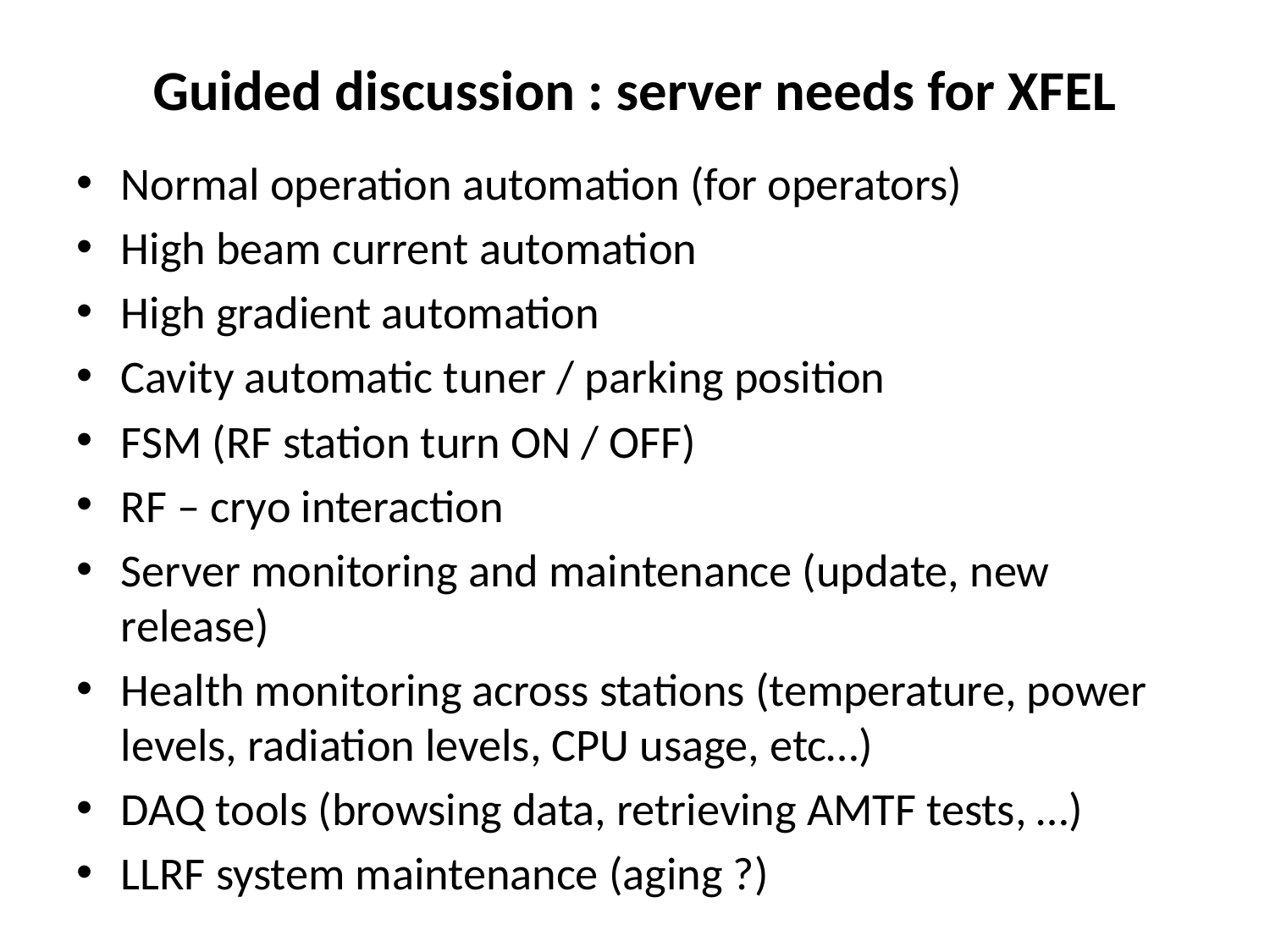

# Guided discussion : server needs for XFEL
Normal operation automation (for operators)
High beam current automation
High gradient automation
Cavity automatic tuner / parking position
FSM (RF station turn ON / OFF)
RF – cryo interaction
Server monitoring and maintenance (update, new release)
Health monitoring across stations (temperature, power levels, radiation levels, CPU usage, etc…)
DAQ tools (browsing data, retrieving AMTF tests, …)
LLRF system maintenance (aging ?)